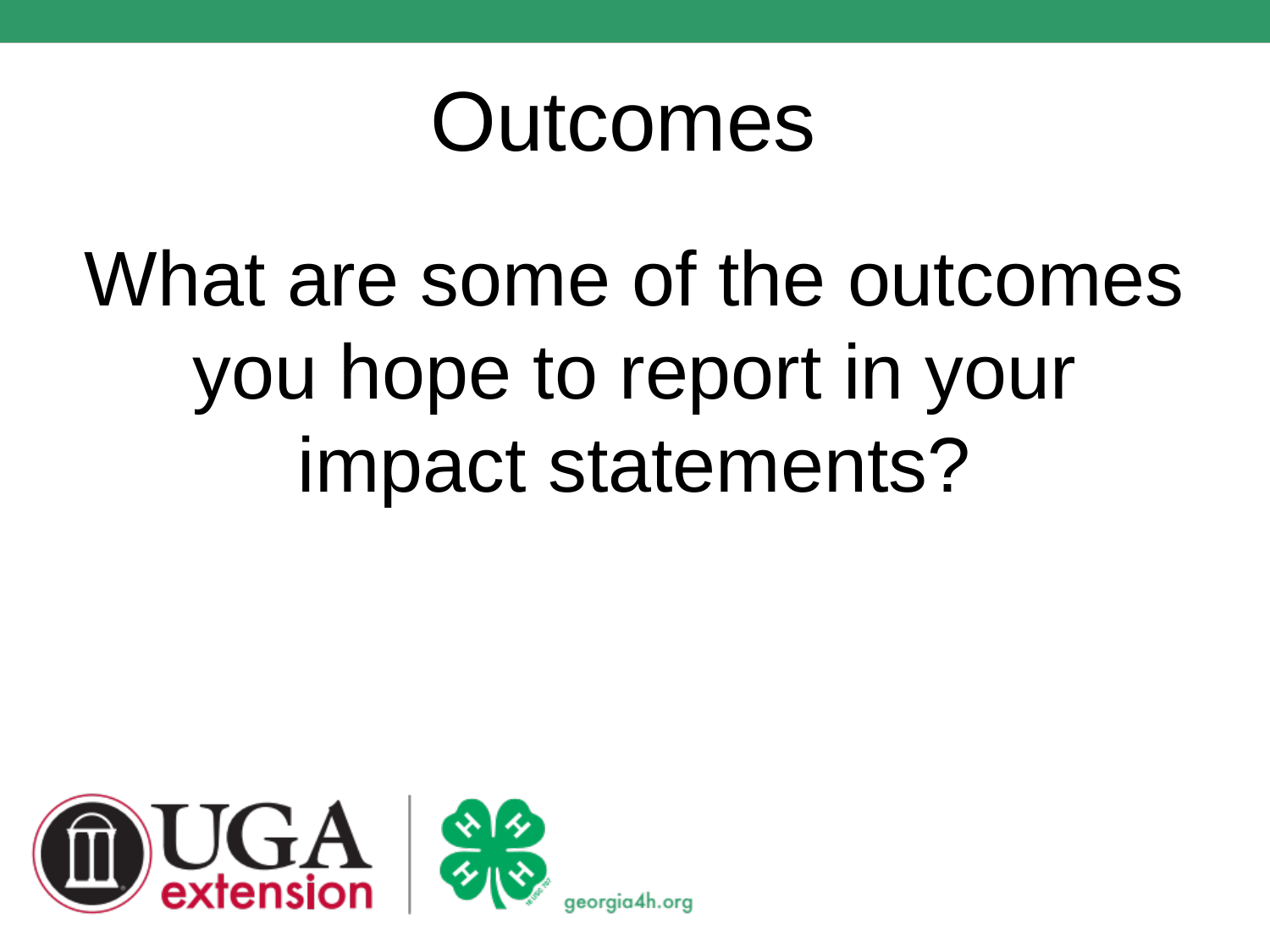

# Outcomes
What are some of the outcomes you hope to report in your impact statements?